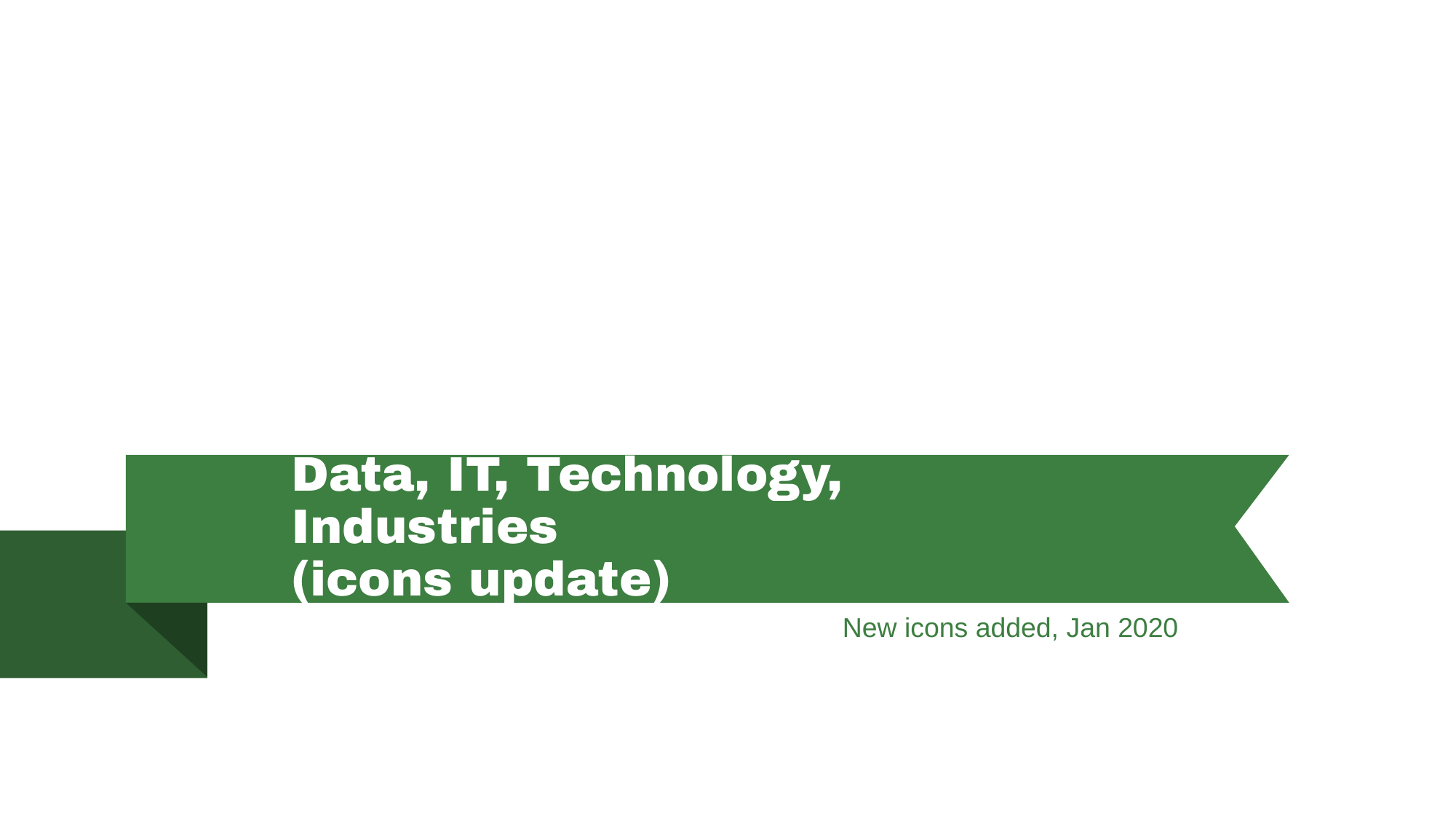

# Data, IT, Technology, Industries (icons update)
New icons added, Jan 2020